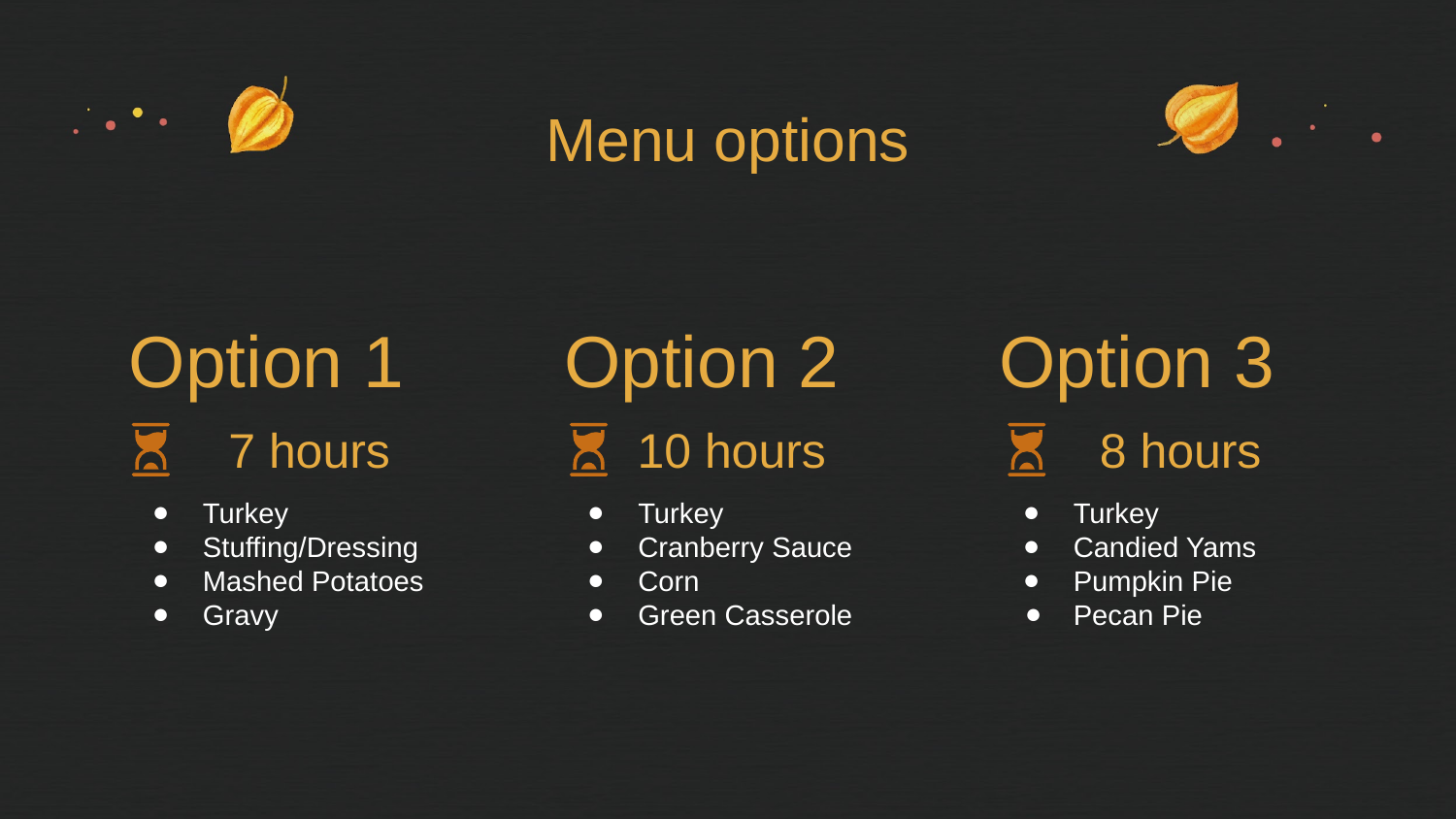

# Menu options
Option 1
Option 2
Option 3
7 hours
10 hours
8 hours

Turkey
Stuffing/Dressing
Mashed Potatoes
Gravy
Turkey
Cranberry Sauce
Corn
Green Casserole
Turkey
Candied Yams
Pumpkin Pie
Pecan Pie